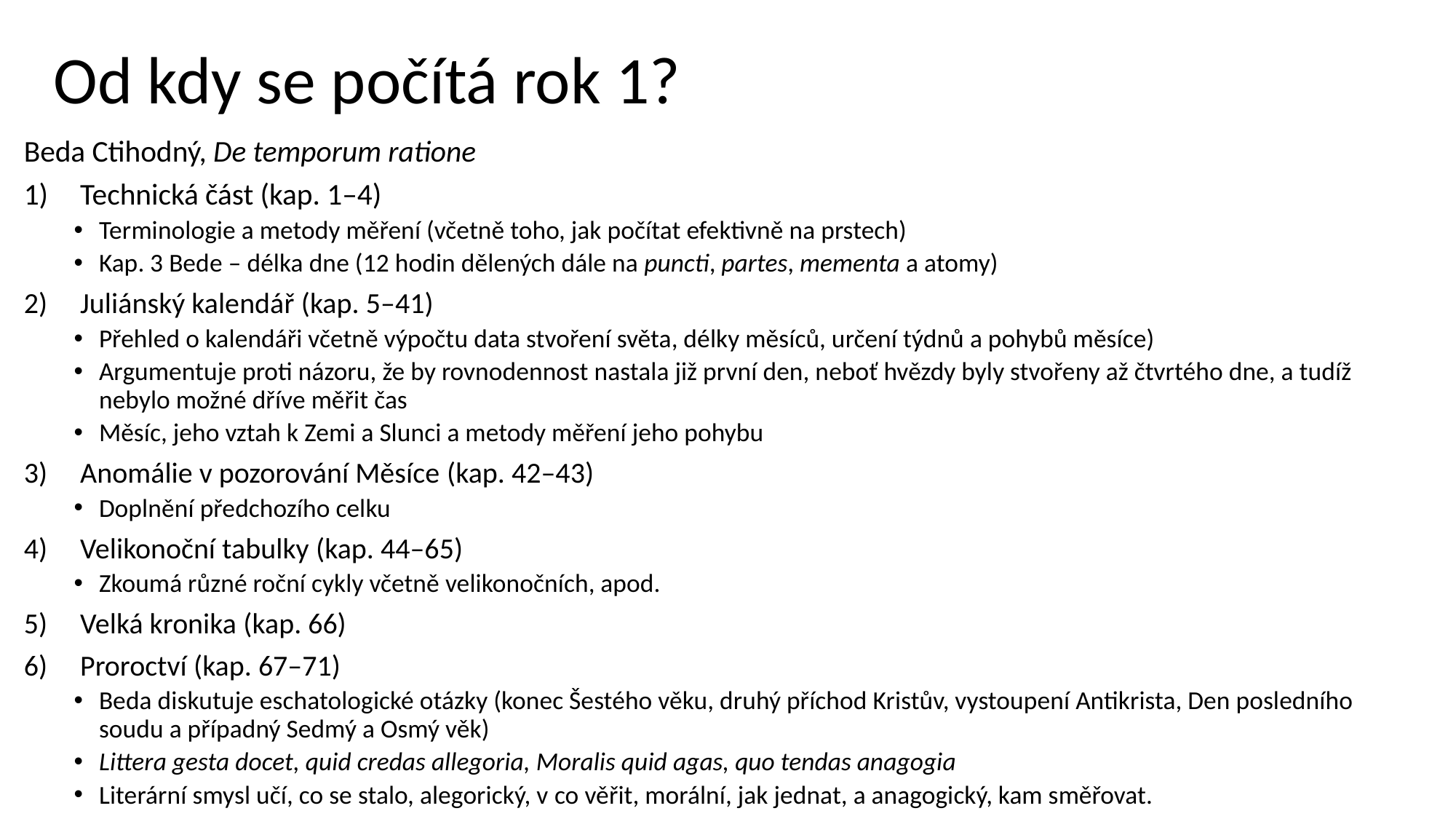

# Od kdy se počítá rok 1?
Beda Ctihodný, De temporum ratione
Technická část (kap. 1–4)
Terminologie a metody měření (včetně toho, jak počítat efektivně na prstech)
Kap. 3 Bede – délka dne (12 hodin dělených dále na puncti, partes, mementa a atomy)
Juliánský kalendář (kap. 5–41)
Přehled o kalendáři včetně výpočtu data stvoření světa, délky měsíců, určení týdnů a pohybů měsíce)
Argumentuje proti názoru, že by rovnodennost nastala již první den, neboť hvězdy byly stvořeny až čtvrtého dne, a tudíž nebylo možné dříve měřit čas
Měsíc, jeho vztah k Zemi a Slunci a metody měření jeho pohybu
Anomálie v pozorování Měsíce (kap. 42–43)
Doplnění předchozího celku
Velikonoční tabulky (kap. 44–65)
Zkoumá různé roční cykly včetně velikonočních, apod.
Velká kronika (kap. 66)
Proroctví (kap. 67–71)
Beda diskutuje eschatologické otázky (konec Šestého věku, druhý příchod Kristův, vystoupení Antikrista, Den posledního soudu a případný Sedmý a Osmý věk)
Littera gesta docet, quid credas allegoria, Moralis quid agas, quo tendas anagogia
Literární smysl učí, co se stalo, alegorický, v co věřit, morální, jak jednat, a anagogický, kam směřovat.